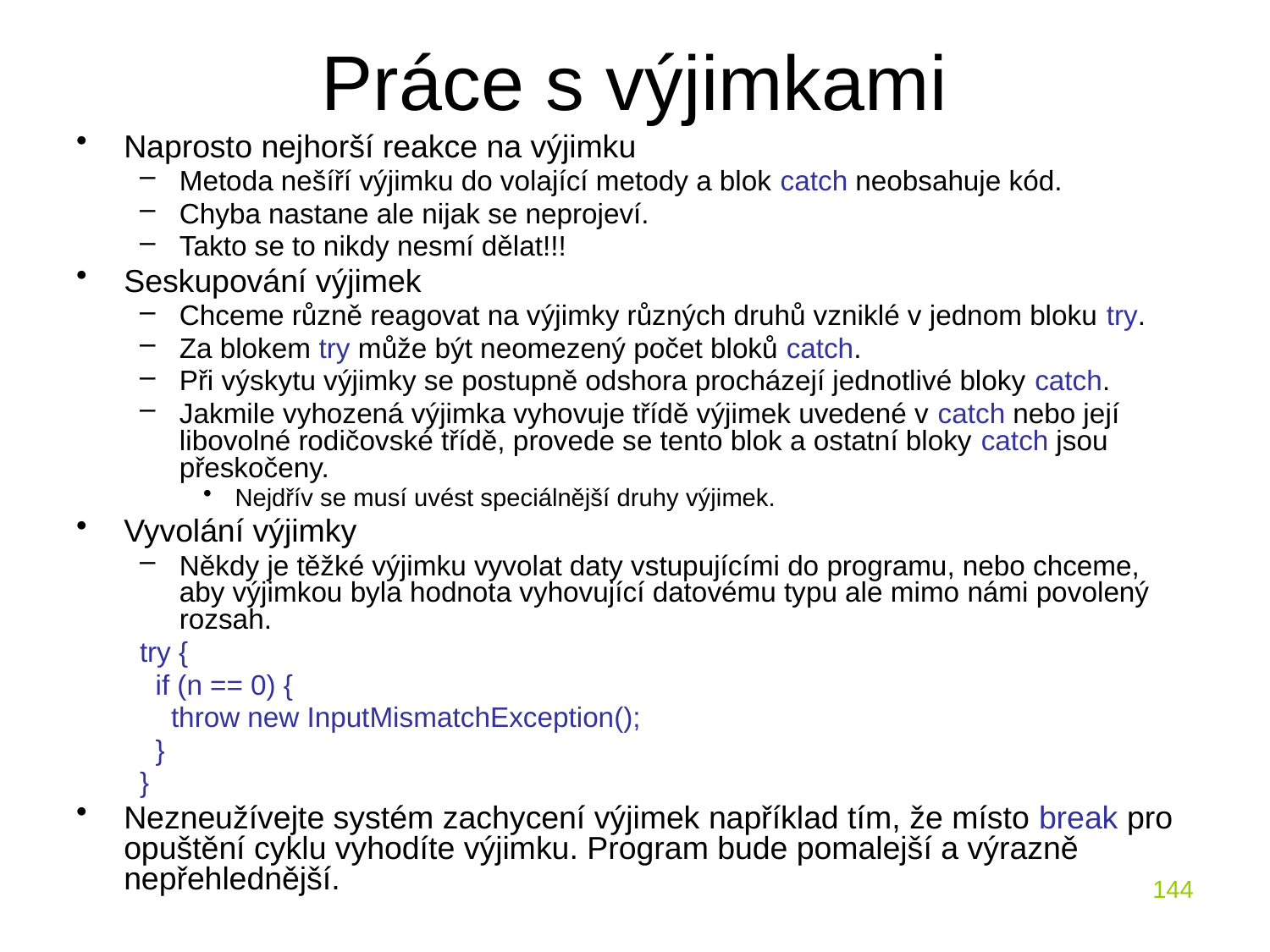

# Práce s výjimkami
Naprosto nejhorší reakce na výjimku
Metoda nešíří výjimku do volající metody a blok catch neobsahuje kód.
Chyba nastane ale nijak se neprojeví.
Takto se to nikdy nesmí dělat!!!
Seskupování výjimek
Chceme různě reagovat na výjimky různých druhů vzniklé v jednom bloku try.
Za blokem try může být neomezený počet bloků catch.
Při výskytu výjimky se postupně odshora procházejí jednotlivé bloky catch.
Jakmile vyhozená výjimka vyhovuje třídě výjimek uvedené v catch nebo její libovolné rodičovské třídě, provede se tento blok a ostatní bloky catch jsou přeskočeny.
Nejdřív se musí uvést speciálnější druhy výjimek.
Vyvolání výjimky
Někdy je těžké výjimku vyvolat daty vstupujícími do programu, nebo chceme, aby výjimkou byla hodnota vyhovující datovému typu ale mimo námi povolený rozsah.
try {
  if (n == 0) {
    throw new InputMismatchException();
  }
}
Nezneužívejte systém zachycení výjimek například tím, že místo break pro opuštění cyklu vyhodíte výjimku. Program bude pomalejší a výrazně nepřehlednější.
144